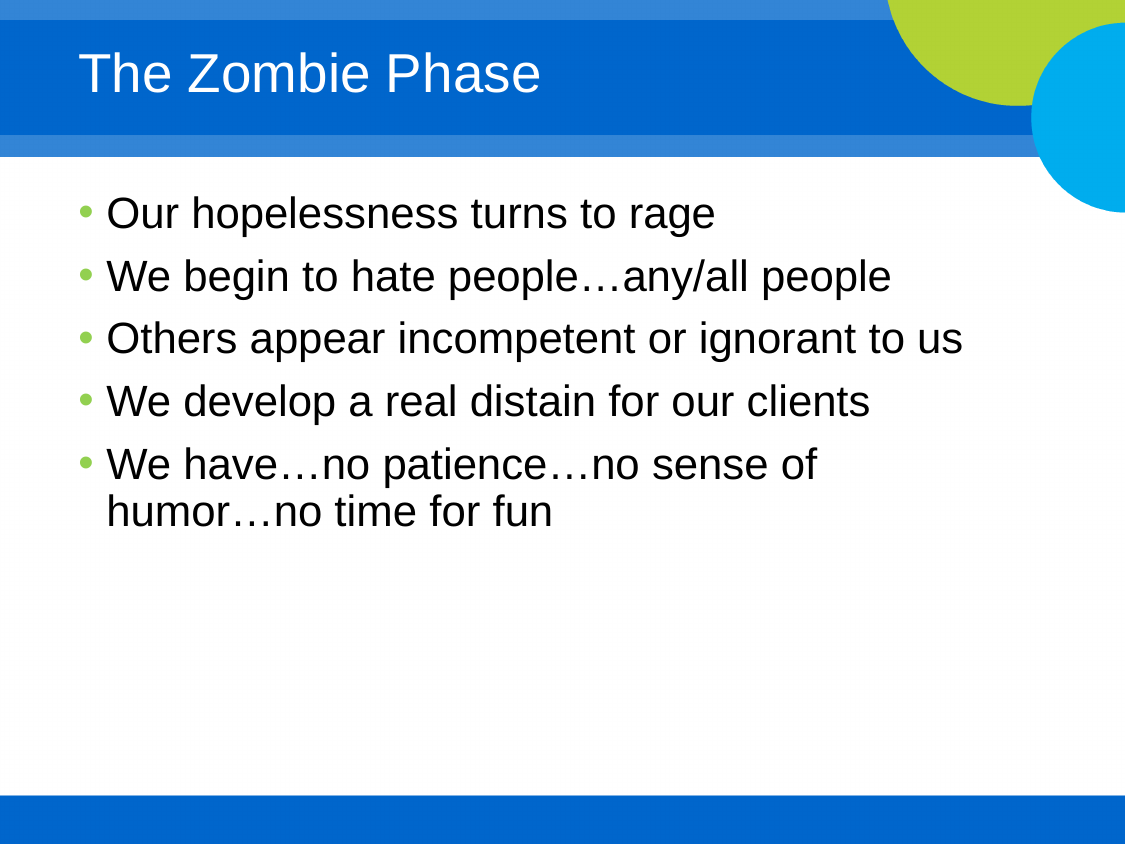

# The Zombie Phase
Our hopelessness turns to rage
We begin to hate people…any/all people
Others appear incompetent or ignorant to us
We develop a real distain for our clients
We have…no patience…no sense of humor…no time for fun